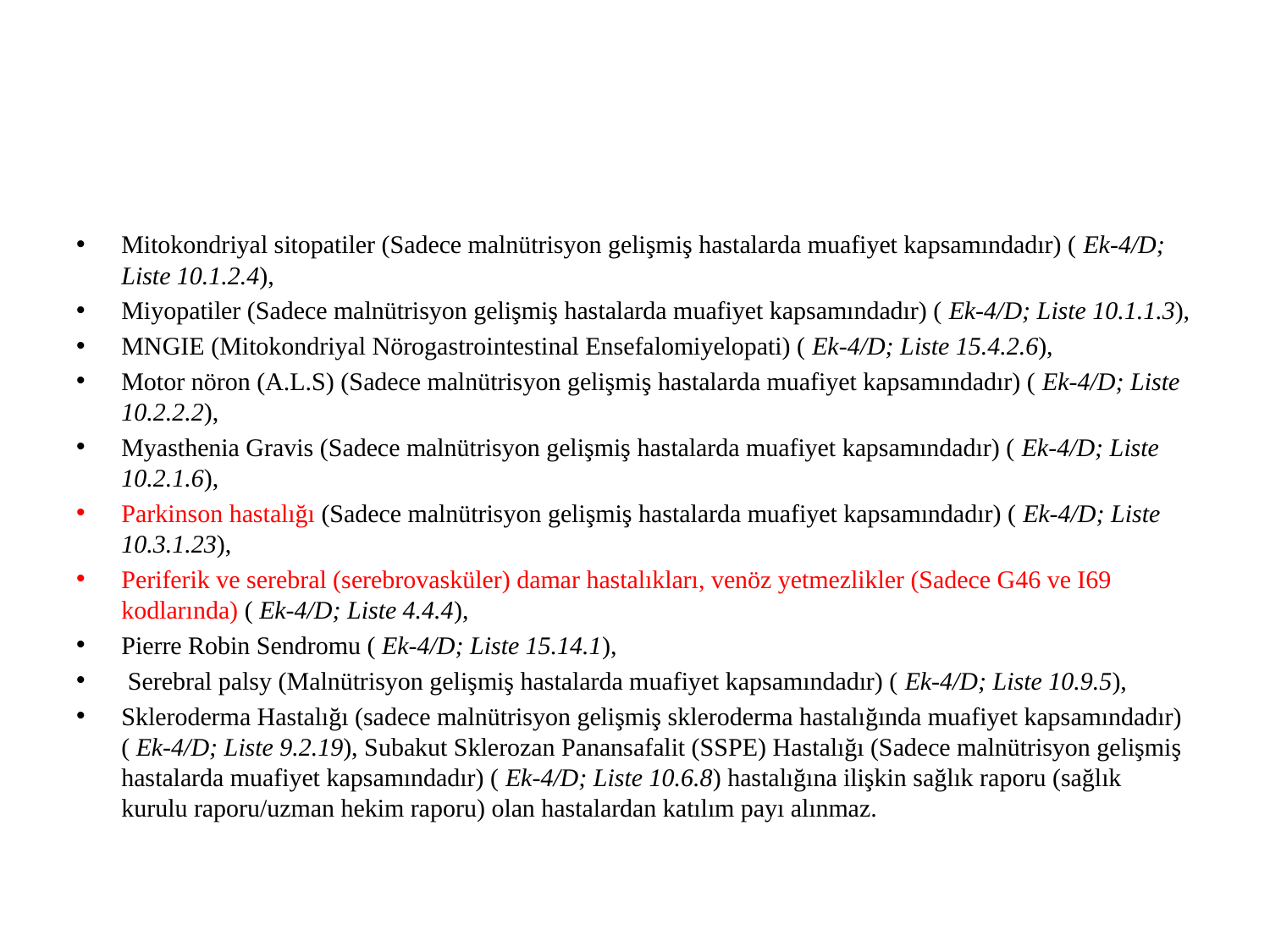

#
Mitokondriyal sitopatiler (Sadece malnütrisyon gelişmiş hastalarda muafiyet kapsamındadır) ( Ek-4/D; Liste 10.1.2.4),
Miyopatiler (Sadece malnütrisyon gelişmiş hastalarda muafiyet kapsamındadır) ( Ek-4/D; Liste 10.1.1.3),
MNGIE (Mitokondriyal Nörogastrointestinal Ensefalomiyelopati) ( Ek-4/D; Liste 15.4.2.6),
Motor nöron (A.L.S) (Sadece malnütrisyon gelişmiş hastalarda muafiyet kapsamındadır) ( Ek-4/D; Liste 10.2.2.2),
Myasthenia Gravis (Sadece malnütrisyon gelişmiş hastalarda muafiyet kapsamındadır) ( Ek-4/D; Liste 10.2.1.6),
Parkinson hastalığı (Sadece malnütrisyon gelişmiş hastalarda muafiyet kapsamındadır) ( Ek-4/D; Liste 10.3.1.23),
Periferik ve serebral (serebrovasküler) damar hastalıkları, venöz yetmezlikler (Sadece G46 ve I69 kodlarında) ( Ek-4/D; Liste 4.4.4),
Pierre Robin Sendromu ( Ek-4/D; Liste 15.14.1),
 Serebral palsy (Malnütrisyon gelişmiş hastalarda muafiyet kapsamındadır) ( Ek-4/D; Liste 10.9.5),
Skleroderma Hastalığı (sadece malnütrisyon gelişmiş skleroderma hastalığında muafiyet kapsamındadır) ( Ek-4/D; Liste 9.2.19), Subakut Sklerozan Panansafalit (SSPE) Hastalığı (Sadece malnütrisyon gelişmiş hastalarda muafiyet kapsamındadır) ( Ek-4/D; Liste 10.6.8) hastalığına ilişkin sağlık raporu (sağlık kurulu raporu/uzman hekim raporu) olan hastalardan katılım payı alınmaz.